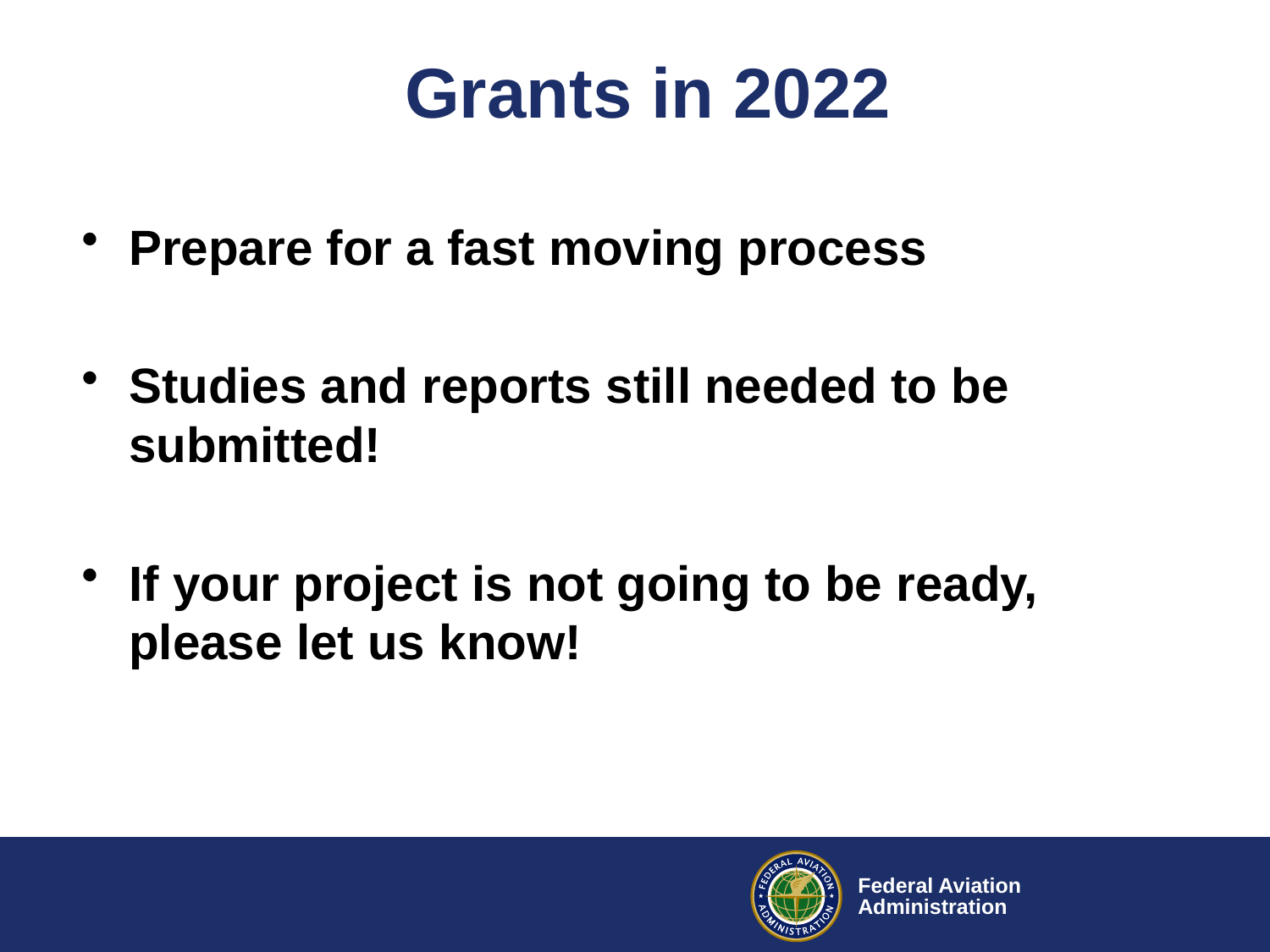

# Grants in 2022
Prepare for a fast moving process

Studies and reports still needed to be submitted!

If your project is not going to be ready, please let us know!